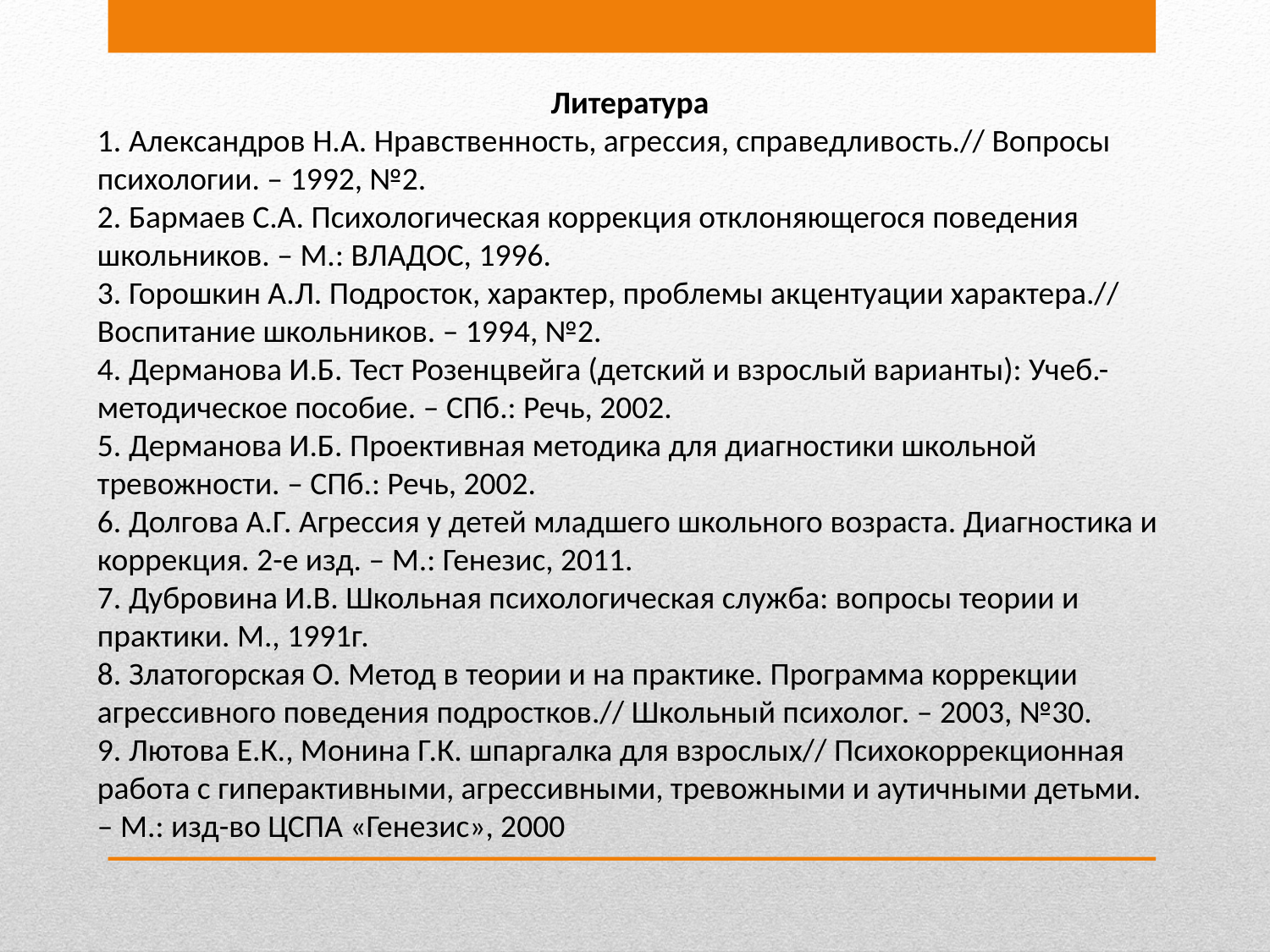

Литература
1. Александров Н.А. Нравственность, агрессия, справедливость.// Вопросы психологии. – 1992, №2.
2. Бармаев С.А. Психологическая коррекция отклоняющегося поведения школьников. – М.: ВЛАДОС, 1996.
3. Горошкин А.Л. Подросток, характер, проблемы акцентуации характера.// Воспитание школьников. – 1994, №2.
4. Дерманова И.Б. Тест Розенцвейга (детский и взрослый варианты): Учеб.-методическое пособие. – СПб.: Речь, 2002.
5. Дерманова И.Б. Проективная методика для диагностики школьной тревожности. – СПб.: Речь, 2002.
6. Долгова А.Г. Агрессия у детей младшего школьного возраста. Диагностика и коррекция. 2-е изд. – М.: Генезис, 2011.
7. Дубровина И.В. Школьная психологическая служба: вопросы теории и практики. М., 1991г.
8. Златогорская О. Метод в теории и на практике. Программа коррекции агрессивного поведения подростков.// Школьный психолог. – 2003, №30.
9. Лютова Е.К., Монина Г.К. шпаргалка для взрослых// Психокоррекционная работа с гиперактивными, агрессивными, тревожными и аутичными детьми. – М.: изд-во ЦСПА «Генезис», 2000